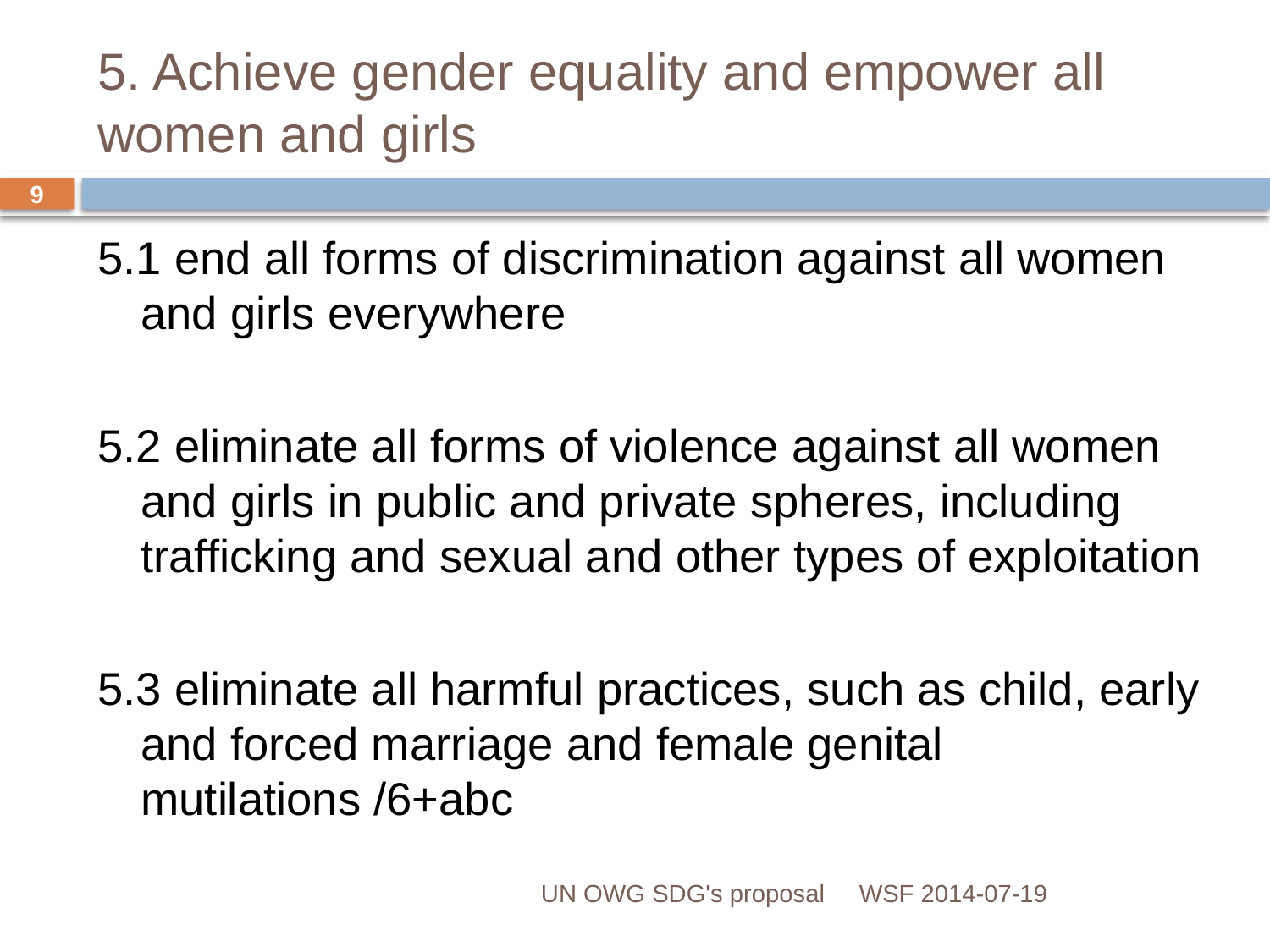

# 5. Achieve gender equality and empower all women and girls
9
5.1 end all forms of discrimination against all women and girls everywhere

5.2 eliminate all forms of violence against all women and girls in public and private spheres, including trafficking and sexual and other types of exploitation

5.3 eliminate all harmful practices, such as child, early and forced marriage and female genital mutilations /6+abc

UN OWG SDG's proposal
WSF 2014-07-19